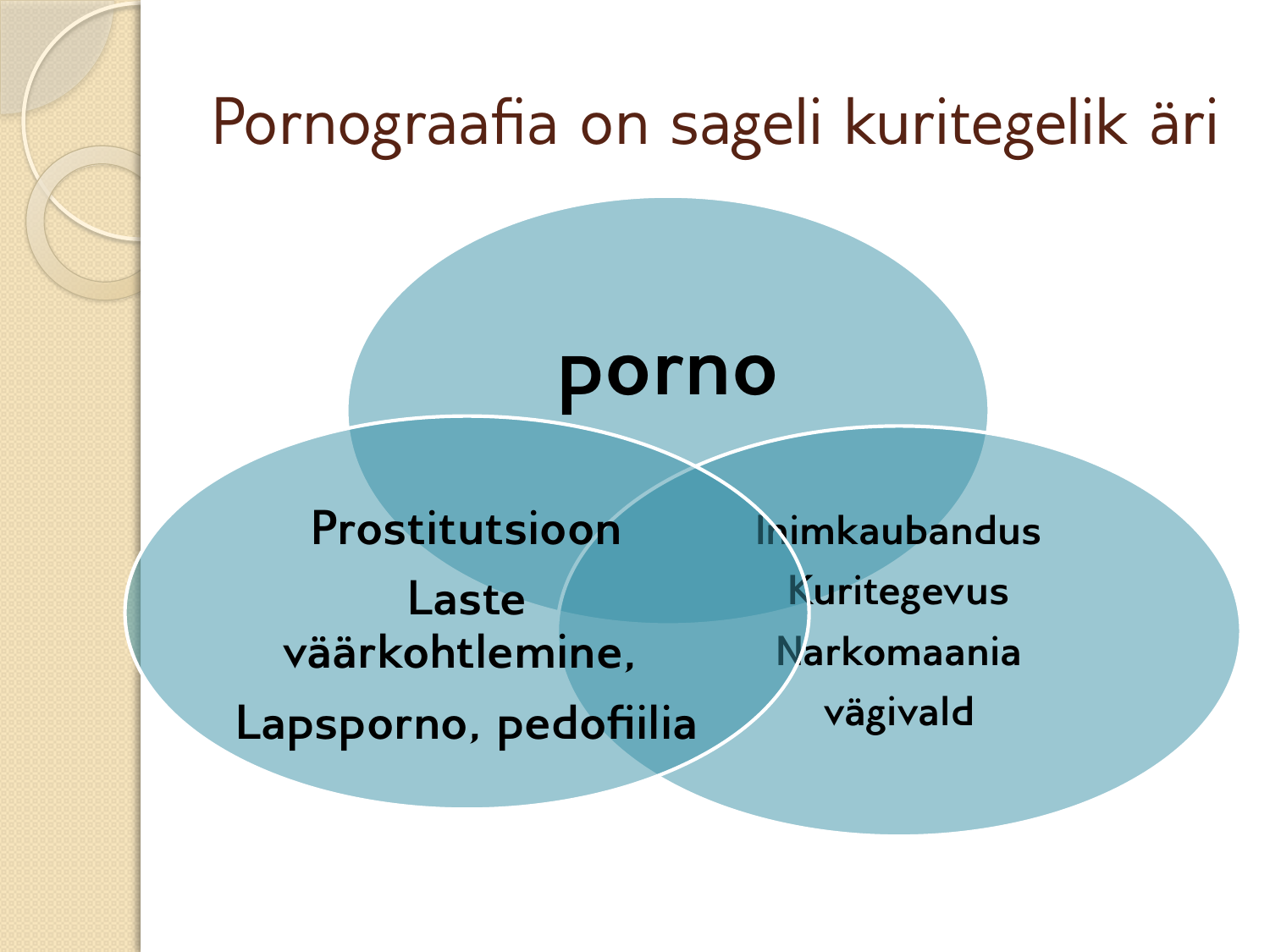

# Pornograafia on sageli kuritegelik äri
porno
Inimkaubandus
Kuritegevus
Narkomaania
vägivald

Prostitutsioon
Laste väärkohtlemine,
Lapsporno, pedofiilia